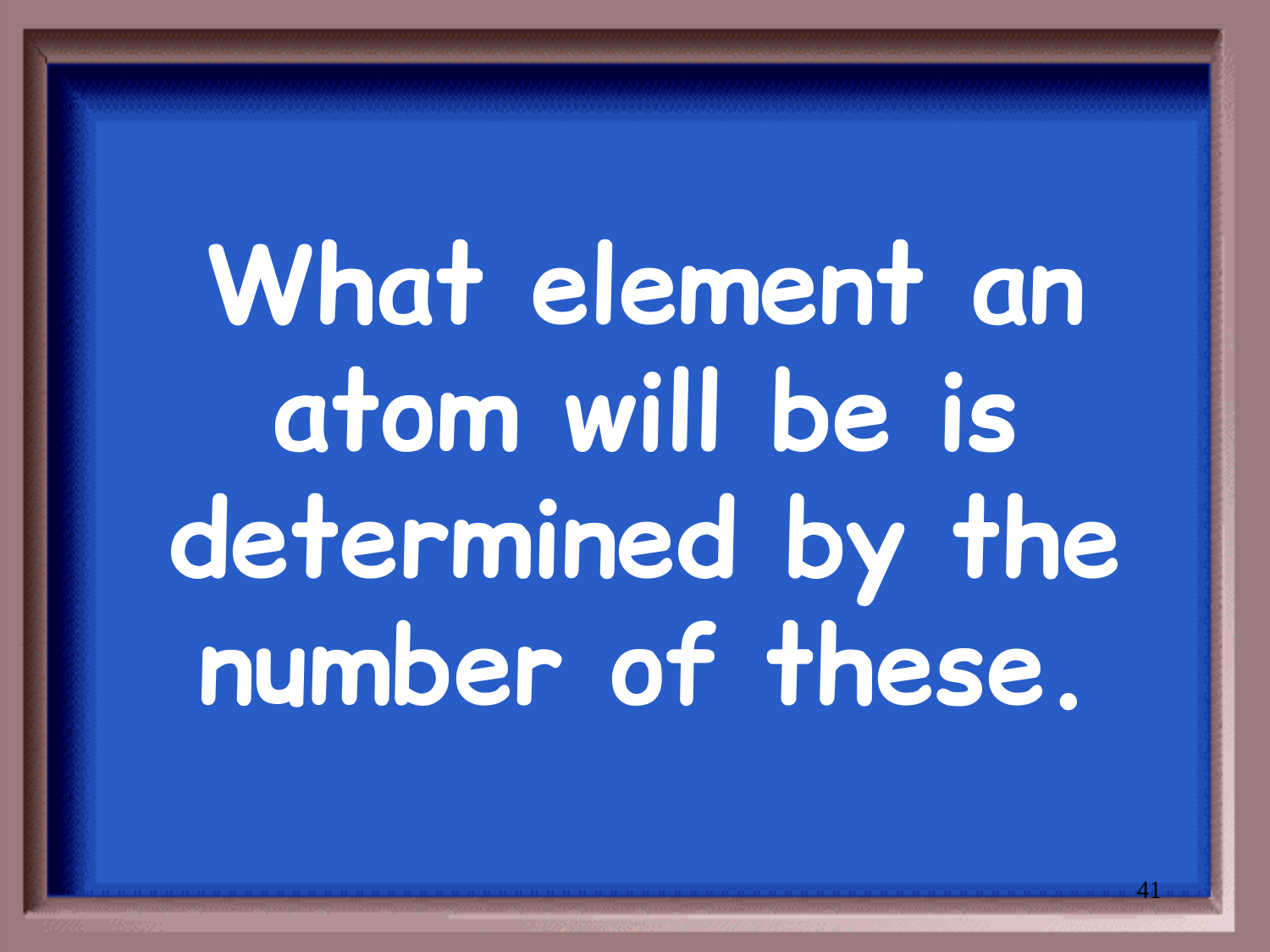

# What element an atom will be is determined by the number of these.
41